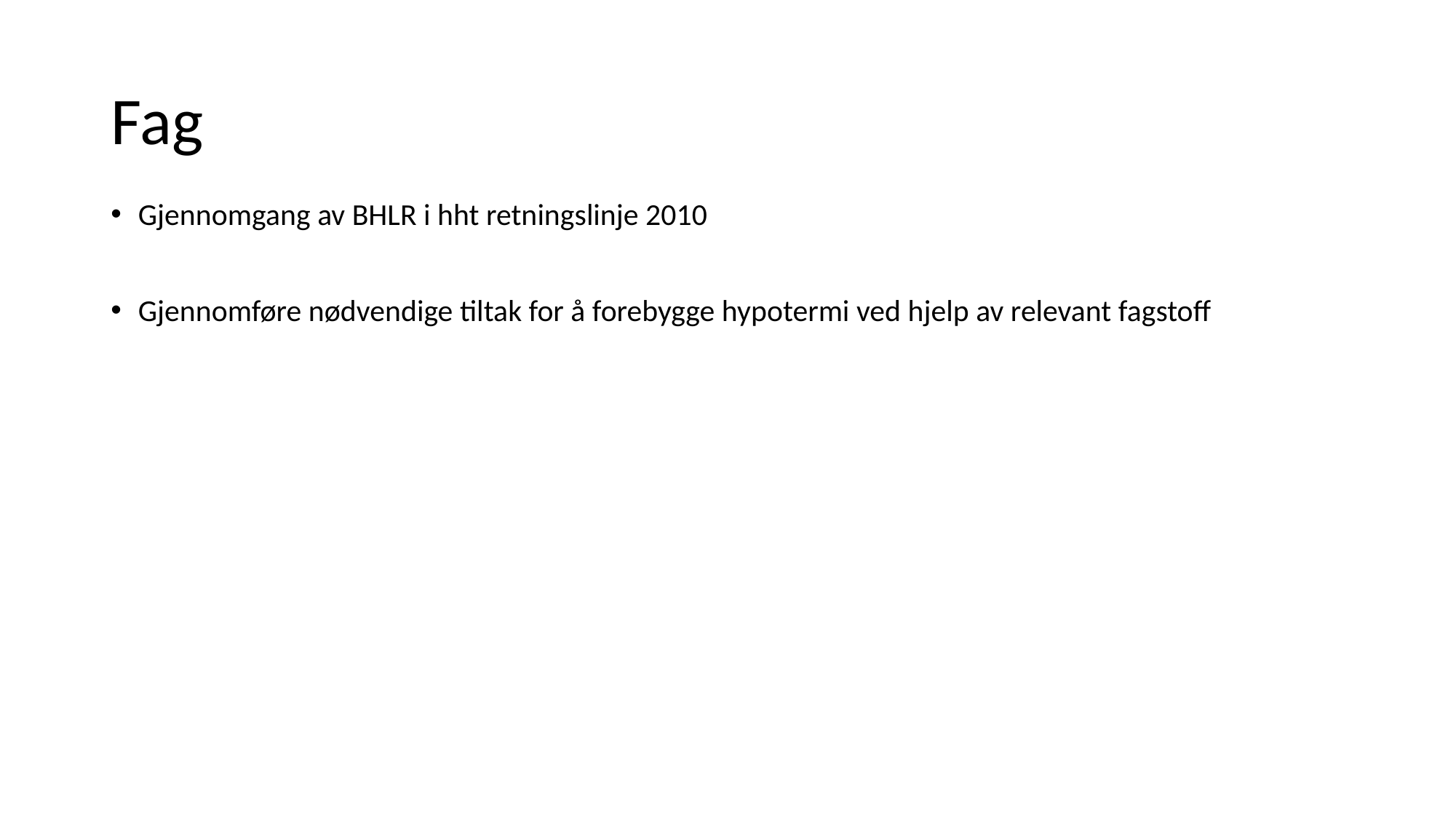

# Fag
Gjennomgang av BHLR i hht retningslinje 2010

Gjennomføre nødvendige tiltak for å forebygge hypotermi ved hjelp av relevant fagstoff